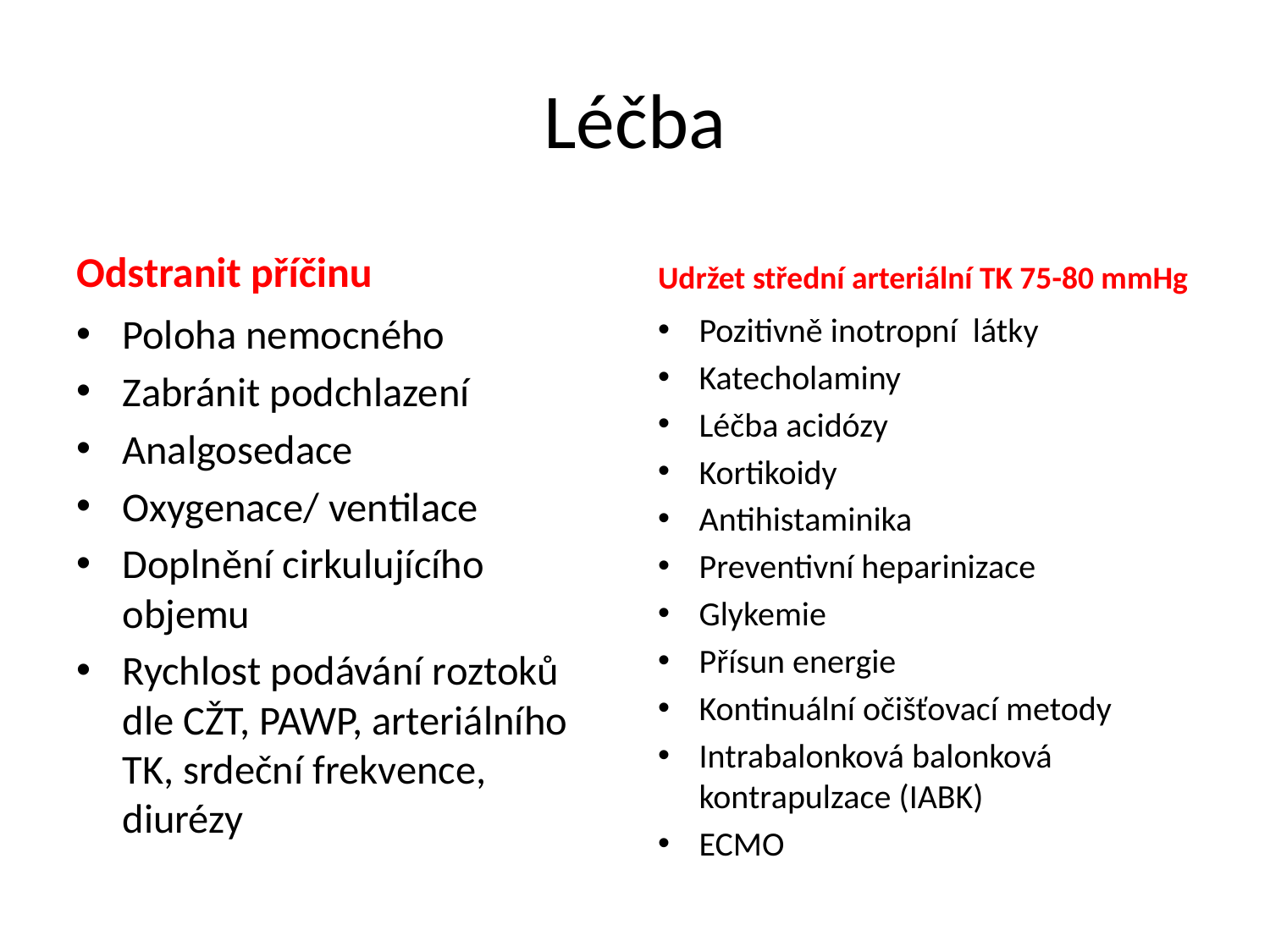

# Léčba
Odstranit příčinu
Udržet střední arteriální TK 75-80 mmHg
Pozitivně inotropní  látky
Katecholaminy
Léčba acidózy
Kortikoidy
Antihistaminika
Preventivní heparinizace
Glykemie
Přísun energie
Kontinuální očišťovací metody
Intrabalonková balonková kontrapulzace (IABK)
ECMO
Poloha nemocného
Zabránit podchlazení
Analgosedace
Oxygenace/ ventilace
Doplnění cirkulujícího objemu
Rychlost podávání roztoků dle CŽT, PAWP, arteriálního TK, srdeční frekvence, diurézy